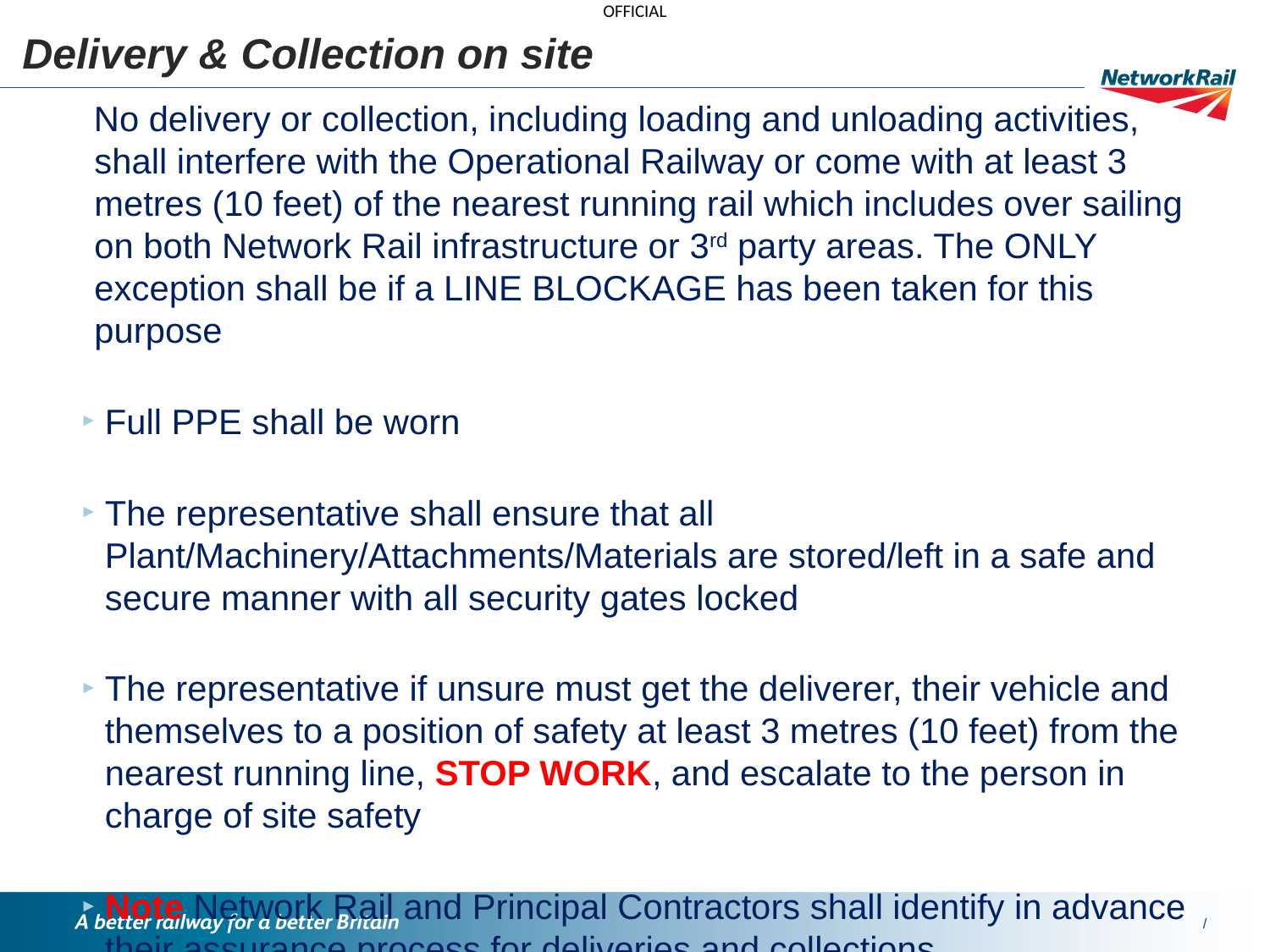

Delivery & Collection on site
    No delivery or collection, including loading and unloading activities, shall interfere with the Operational Railway or come with at least 3 metres (10 feet) of the nearest running rail which includes over sailing  on both Network Rail infrastructure or 3rd party areas. The ONLY exception shall be if a LINE BLOCKAGE has been taken for this purpose

Full PPE shall be worn

The representative shall ensure that all Plant/Machinery/Attachments/Materials are stored/left in a safe and secure manner with all security gates locked

The representative if unsure must get the deliverer, their vehicle and themselves to a position of safety at least 3 metres (10 feet) from the nearest running line, STOP WORK, and escalate to the person in charge of site safety

Note Network Rail and Principal Contractors shall identify in advance their assurance process for deliveries and collections